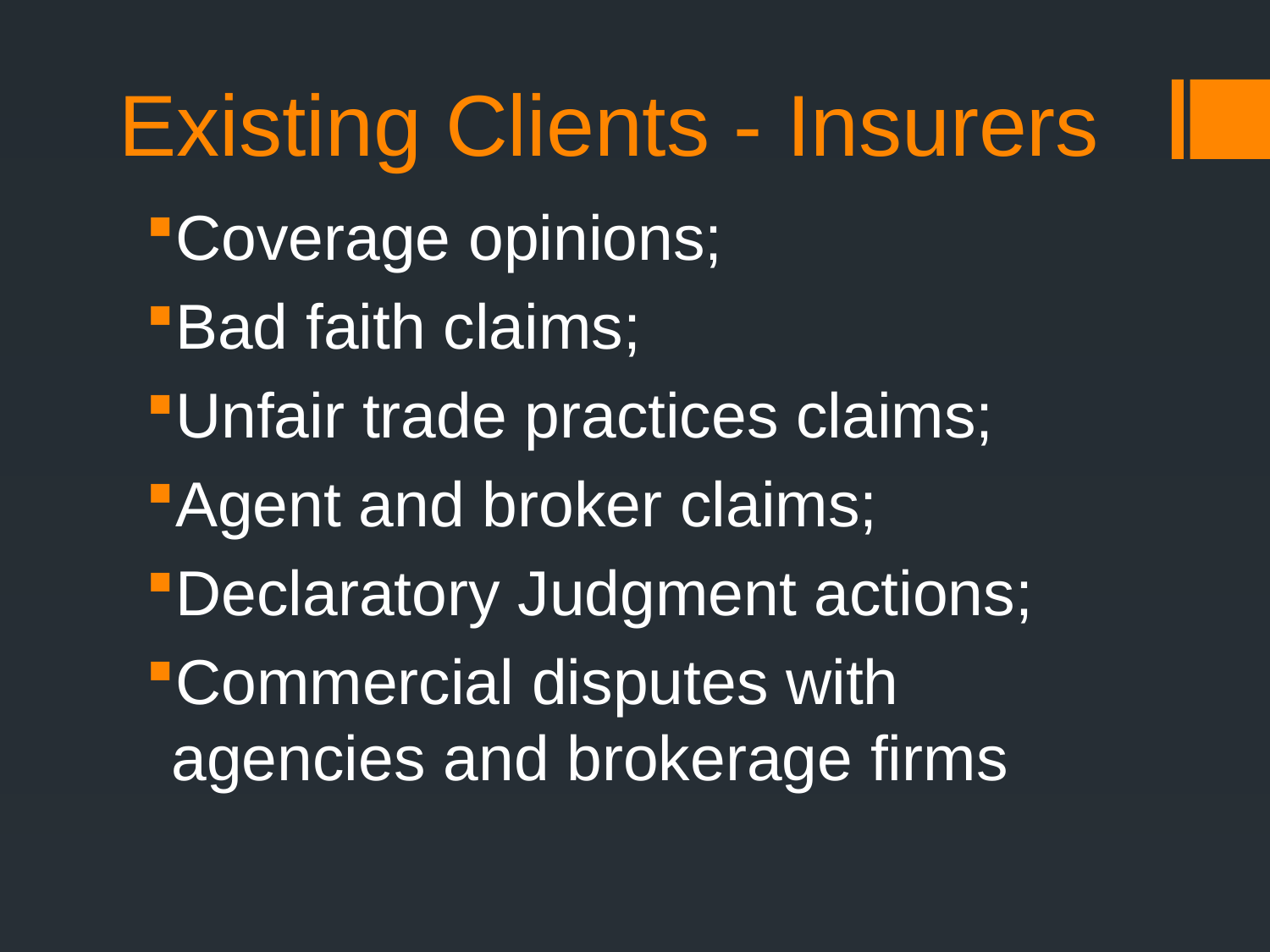

# Existing Clients - Insurers
Coverage opinions;
Bad faith claims;
Unfair trade practices claims;
Agent and broker claims;
Declaratory Judgment actions;
Commercial disputes with agencies and brokerage firms